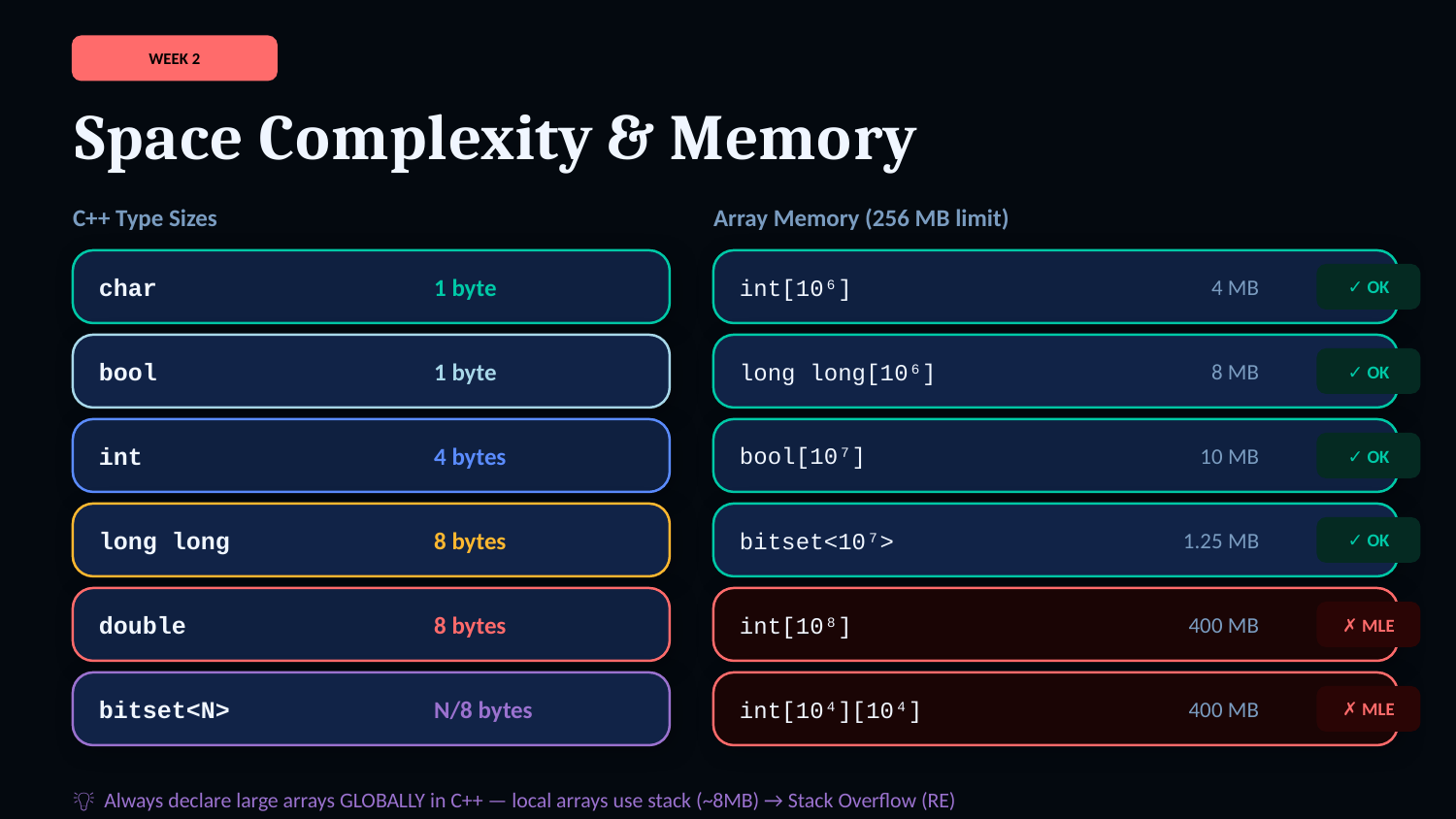

WEEK 2
Space Complexity & Memory
C++ Type Sizes
Array Memory (256 MB limit)

char
1 byte

int[10⁶]
4 MB

✓ OK

bool
1 byte

long long[10⁶]
8 MB

✓ OK

int
4 bytes

bool[10⁷]
10 MB

✓ OK

long long
8 bytes

bitset<10⁷>
1.25 MB

✓ OK

double
8 bytes

int[10⁸]
400 MB

✗ MLE

bitset<N>
N/8 bytes

int[10⁴][10⁴]
400 MB

✗ MLE
💡  Always declare large arrays GLOBALLY in C++ — local arrays use stack (~8MB) → Stack Overflow (RE)